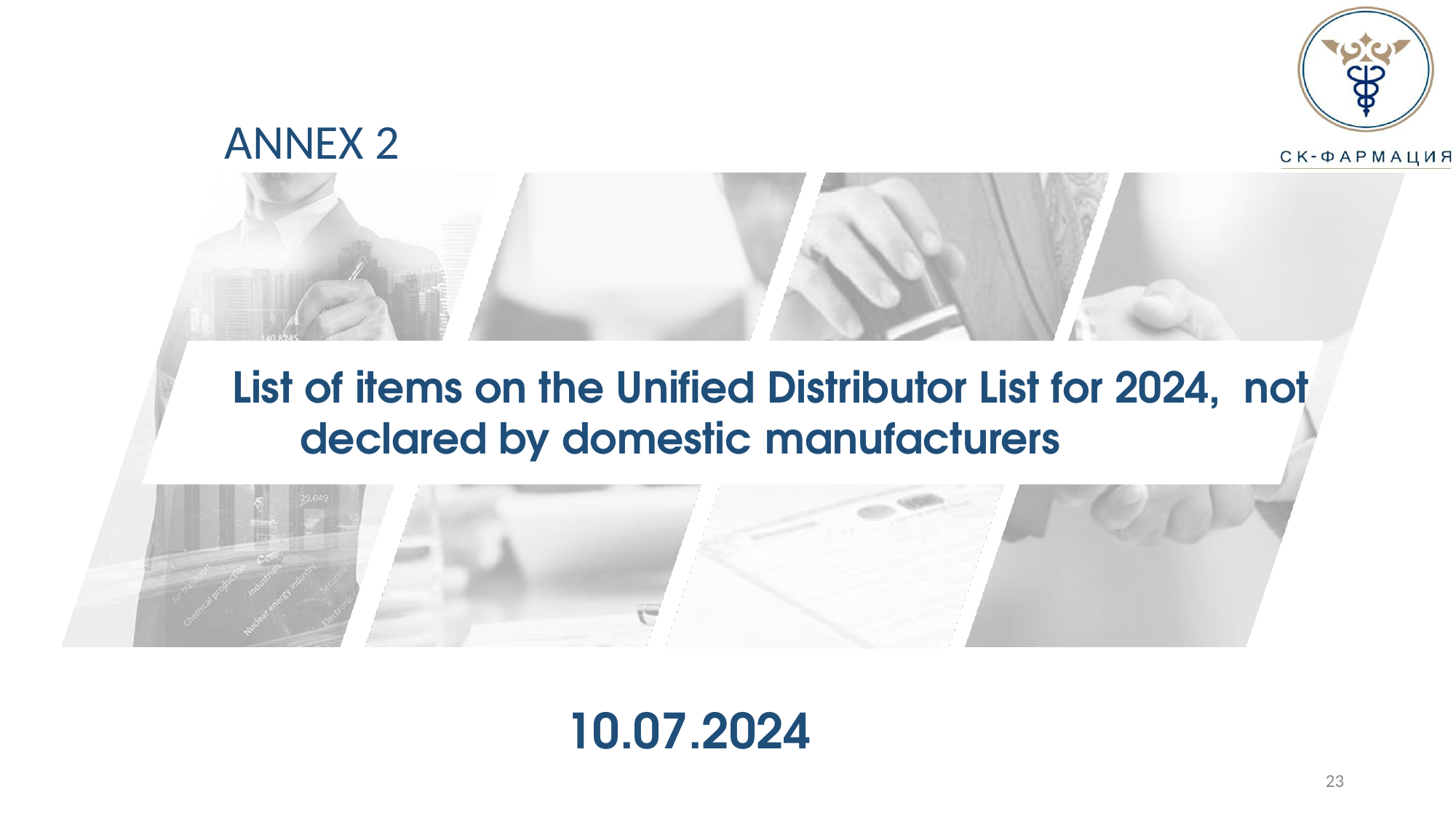

# ANNEX 2

List of items on the Unified Distributor List for 2024,  not declared by domestic manufacturers
10.07.2024
23